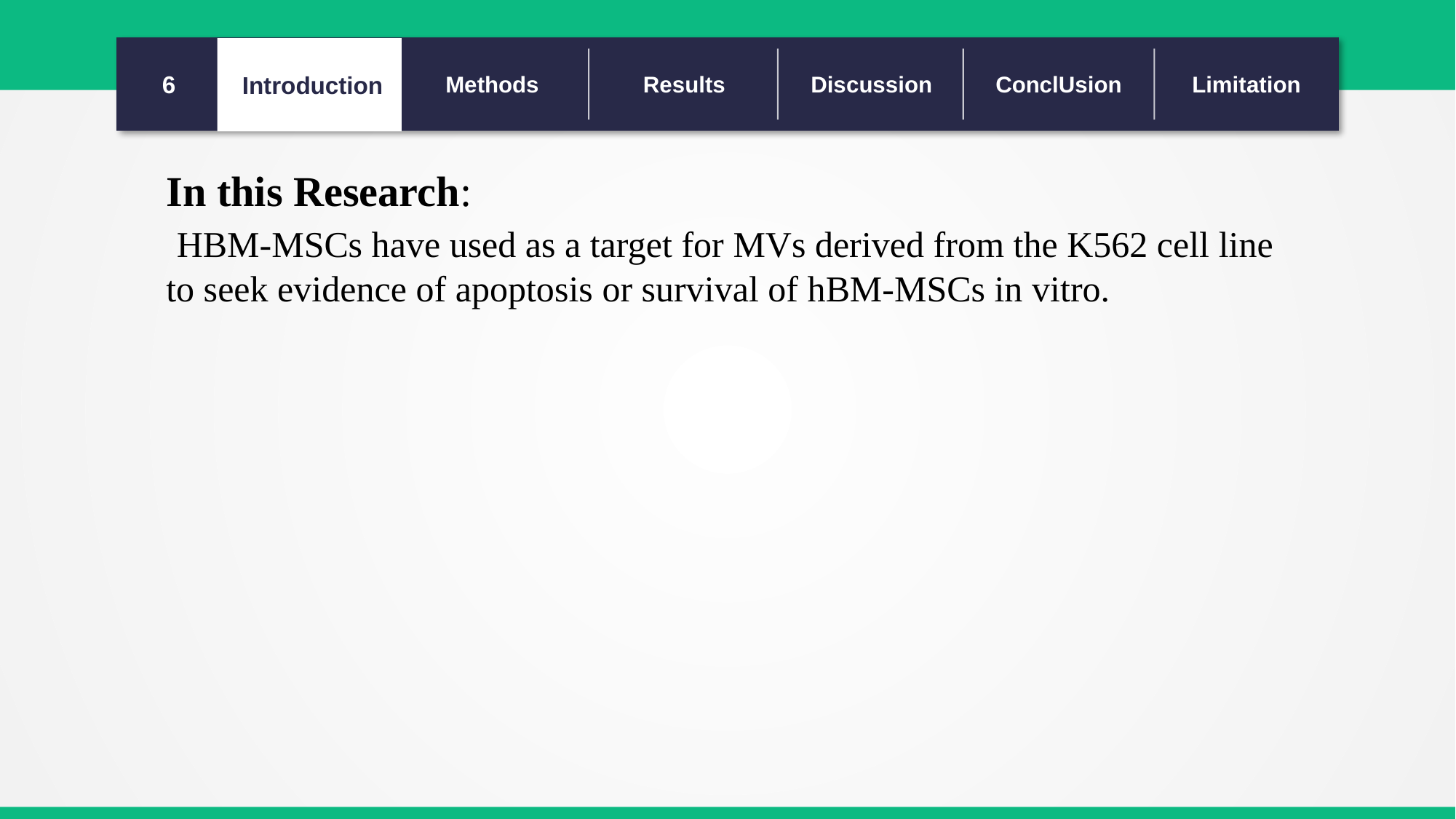

6
Introduction
Methods
Results
Discussion
ConclUsion
Limitation
In this Research:
 HBM-MSCs have used as a target for MVs derived from the K562 cell line
to seek evidence of apoptosis or survival of hBM-MSCs in vitro.